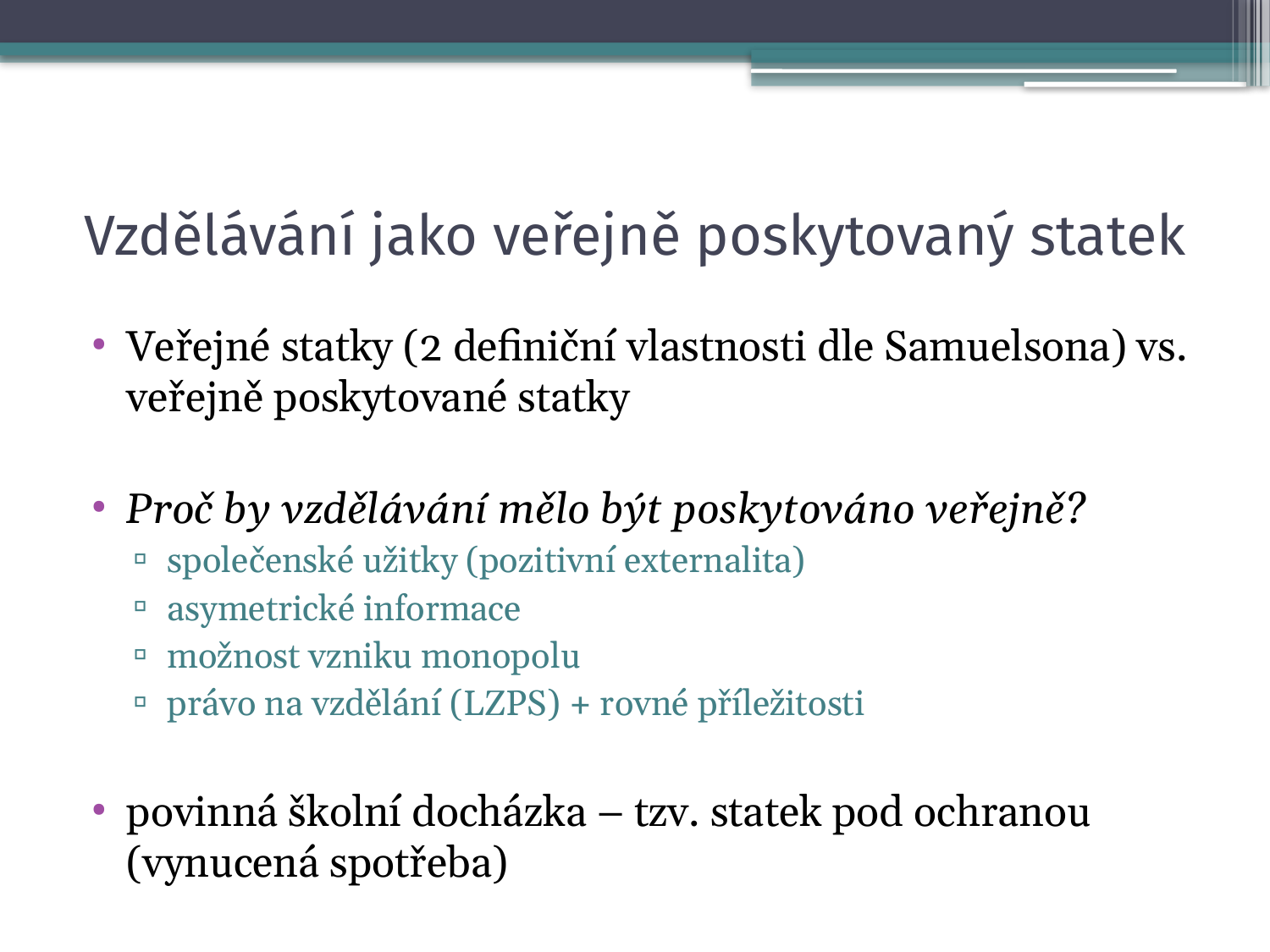

# Vzdělávání jako veřejně poskytovaný statek
Veřejné statky (2 definiční vlastnosti dle Samuelsona) vs. veřejně poskytované statky

Proč by vzdělávání mělo být poskytováno veřejně?
společenské užitky (pozitivní externalita)
asymetrické informace
možnost vzniku monopolu
právo na vzdělání (LZPS) + rovné příležitosti

povinná školní docházka – tzv. statek pod ochranou (vynucená spotřeba)